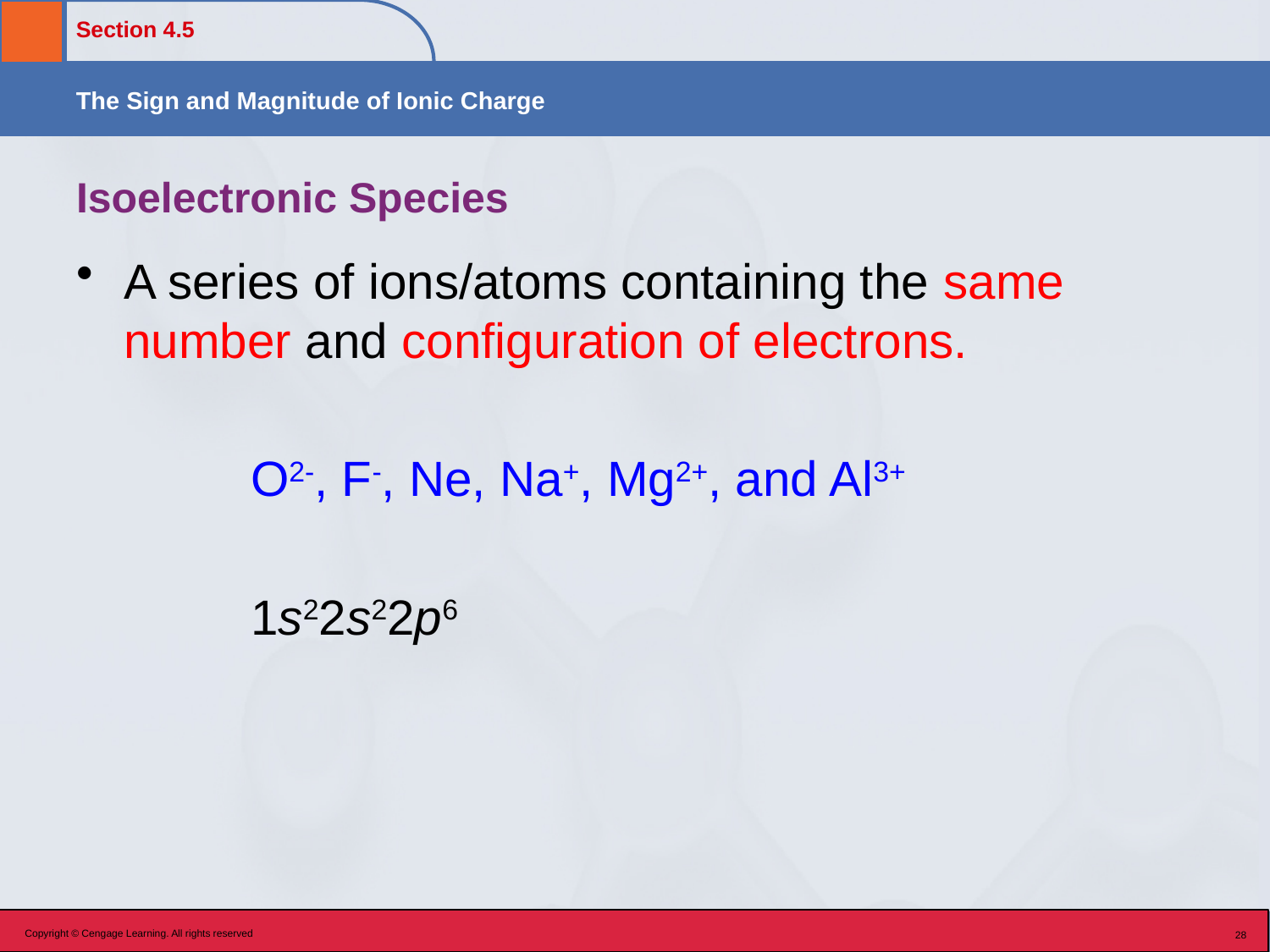

# Isoelectronic Species
A series of ions/atoms containing the same number and configuration of electrons.

		O2-, F-, Ne, Na+, Mg2+, and Al3+

		1s22s22p6

Copyright © Cengage Learning. All rights reserved
28